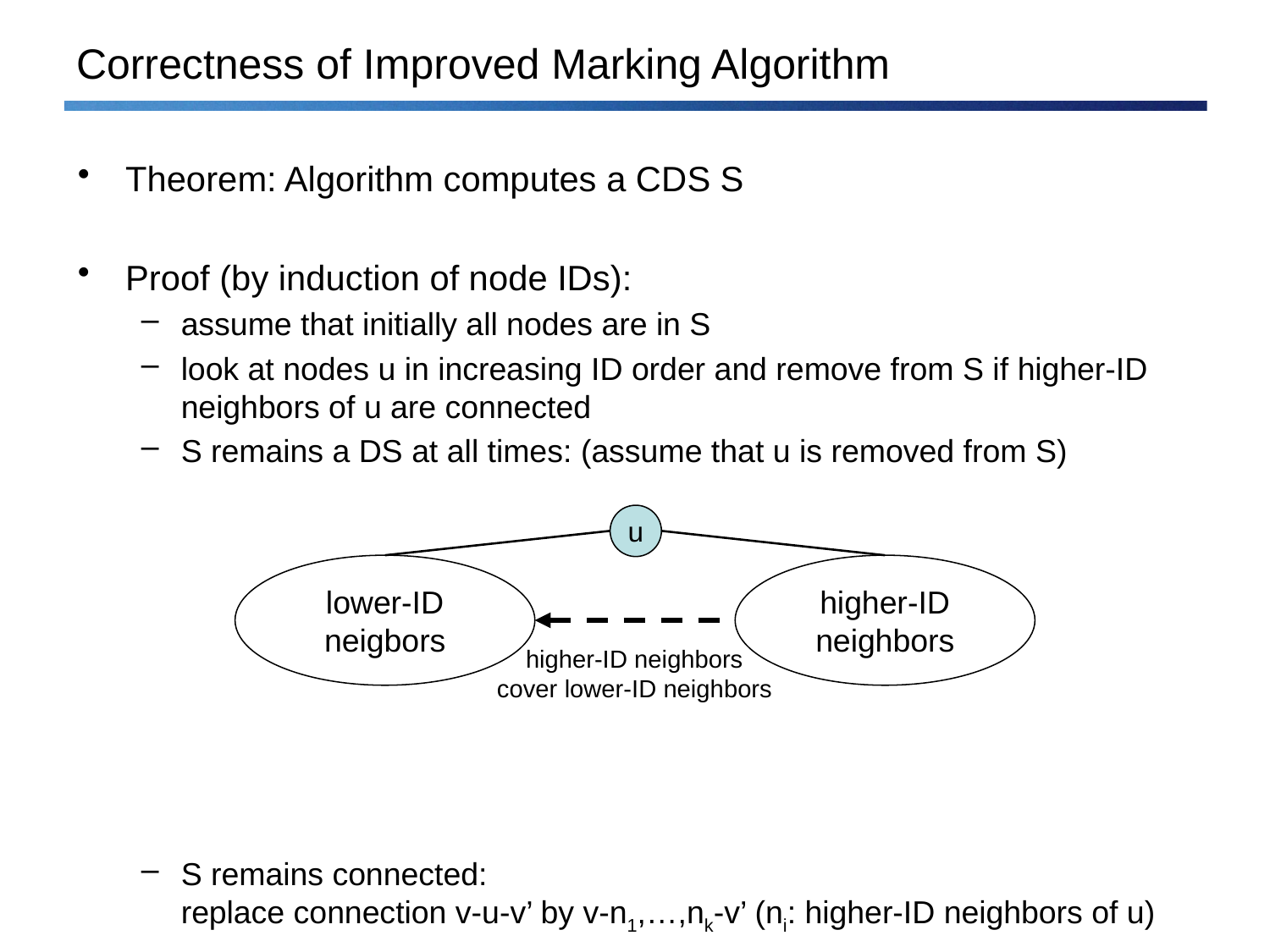

# Correctness of Improved Marking Algorithm
Theorem: Algorithm computes a CDS S

Proof (by induction of node IDs):
assume that initially all nodes are in S
look at nodes u in increasing ID order and remove from S if higher-ID neighbors of u are connected
S remains a DS at all times: (assume that u is removed from S)

S remains connected:
replace connection v-u-v’ by v-n1,…,nk-v’ (ni: higher-ID neighbors of u)

u
lower-ID
neigbors
higher-ID
neighbors
higher-ID neighbors
cover lower-ID neighbors